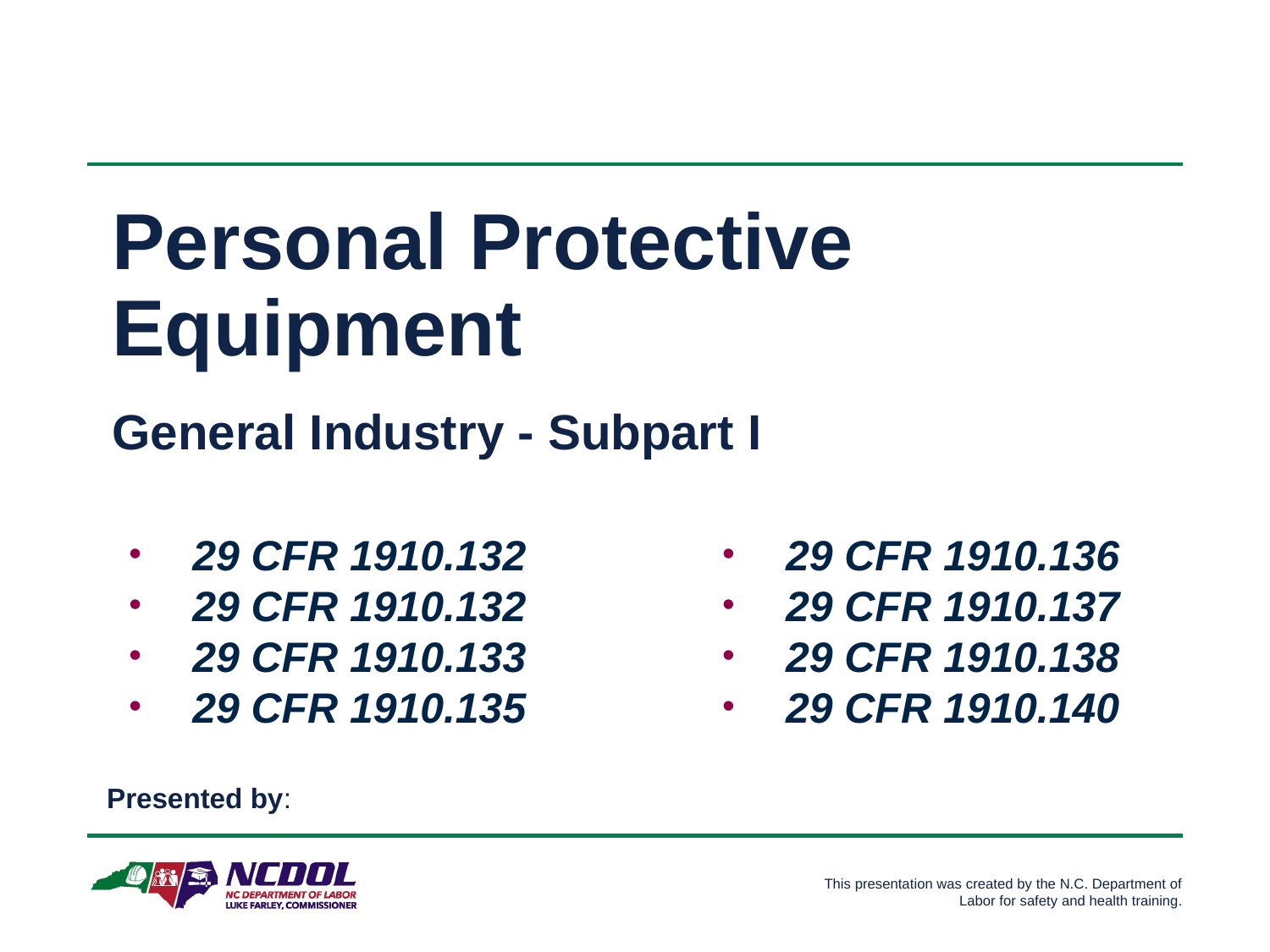

# Personal Protective Equipment General Industry - Subpart I
29 CFR 1910.132
29 CFR 1910.132
29 CFR 1910.133
29 CFR 1910.135
29 CFR 1910.136
29 CFR 1910.137
29 CFR 1910.138
29 CFR 1910.140